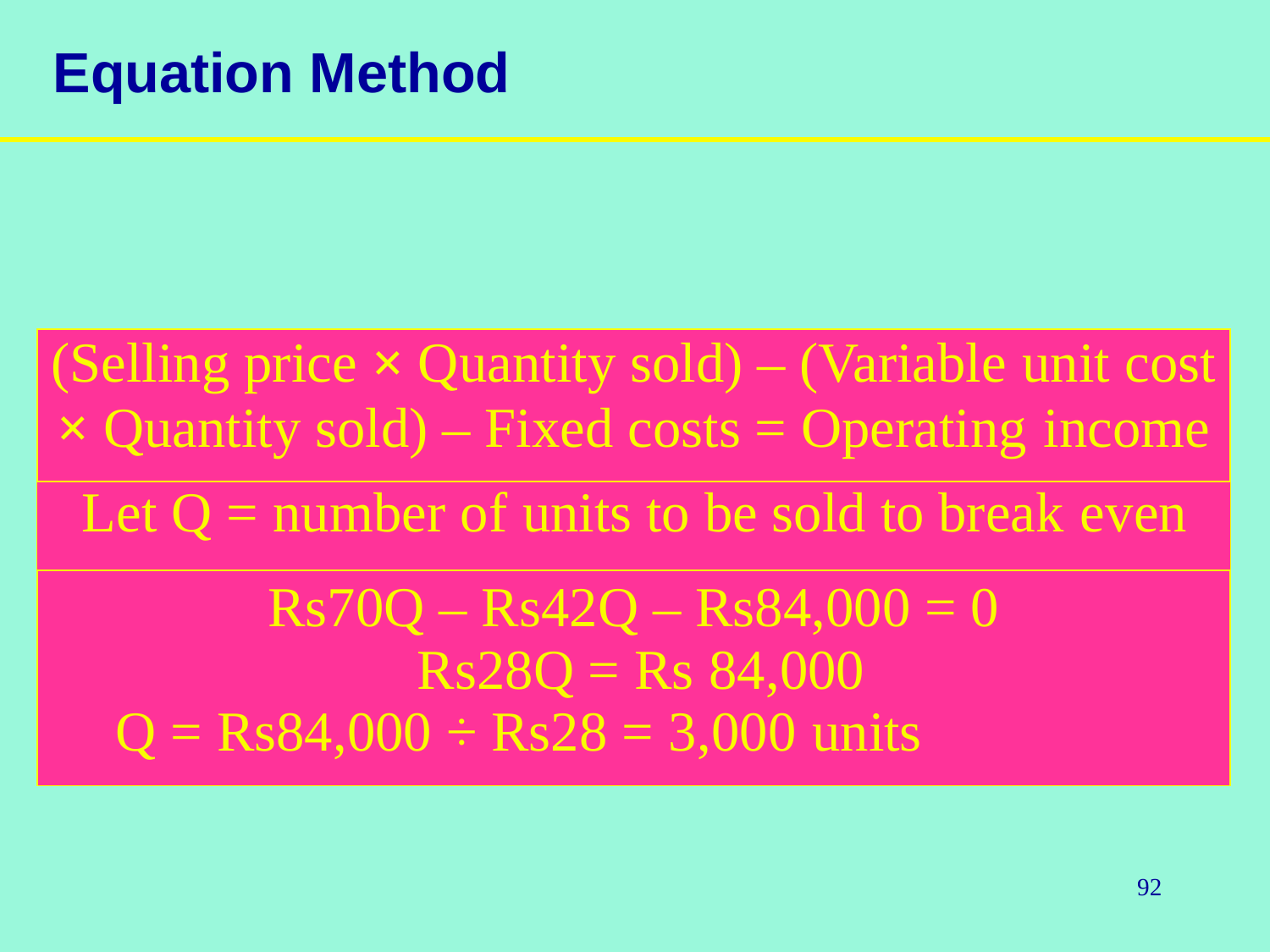

# Equation Method
| (Selling price × Quantity sold) – (Variable unit cost × Quantity sold) – Fixed costs = Operating income |
| --- |
| Let Q = number of units to be sold to break even |
| Rs70Q – Rs42Q – Rs84,000 = 0 Rs28Q = Rs 84,000 Q = Rs84,000 ÷ Rs28 = 3,000 units |
92